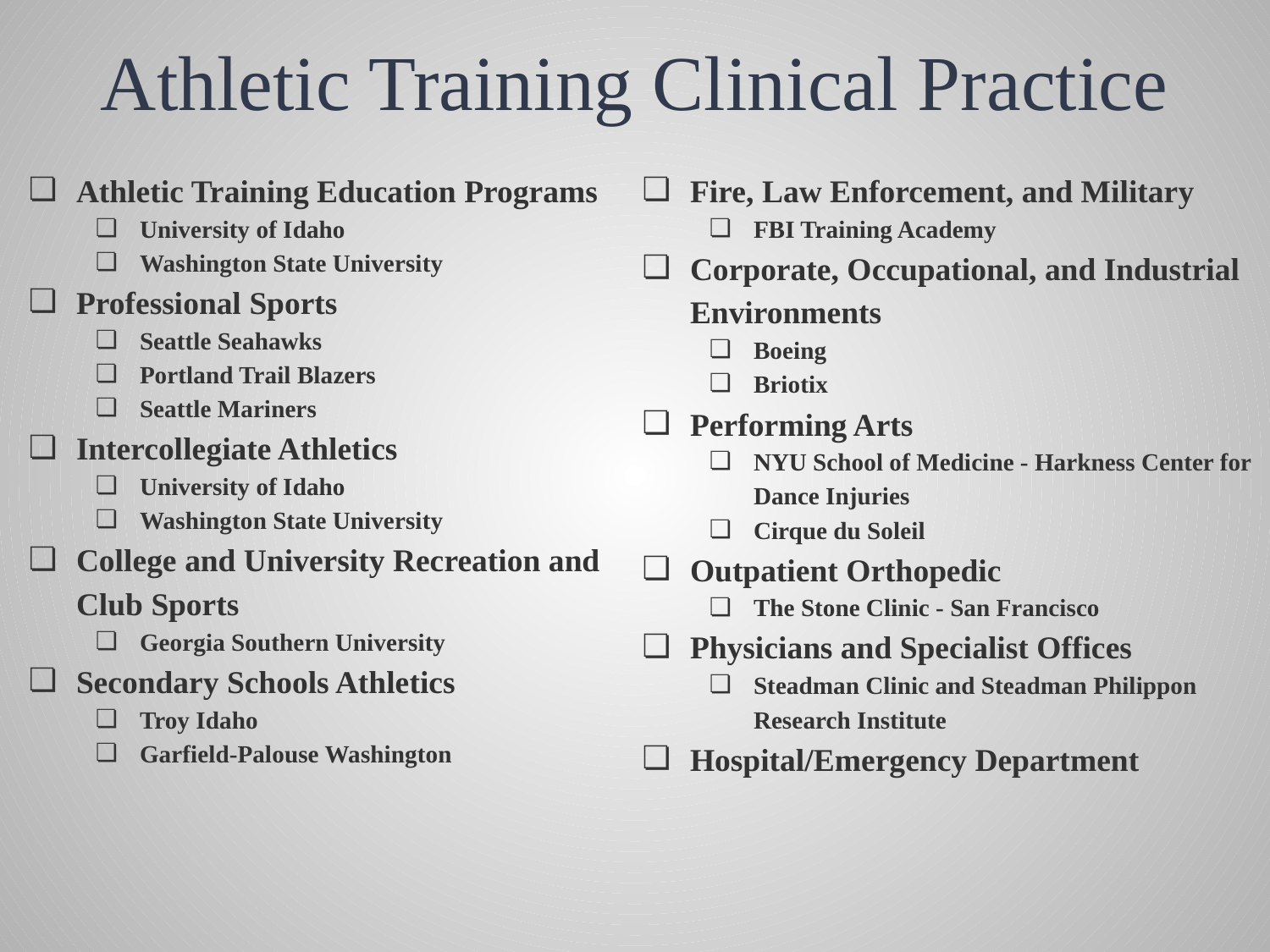

# Athletic Training Clinical Practice
Athletic Training Education Programs
University of Idaho
Washington State University
Professional Sports
Seattle Seahawks
Portland Trail Blazers
Seattle Mariners
Intercollegiate Athletics
University of Idaho
Washington State University
College and University Recreation and Club Sports
Georgia Southern University
Secondary Schools Athletics
Troy Idaho
Garfield-Palouse Washington

Fire, Law Enforcement, and Military
FBI Training Academy
Corporate, Occupational, and Industrial Environments
Boeing
Briotix
Performing Arts
NYU School of Medicine - Harkness Center for Dance Injuries
Cirque du Soleil
Outpatient Orthopedic
The Stone Clinic - San Francisco
Physicians and Specialist Offices
Steadman Clinic and Steadman Philippon Research Institute
Hospital/Emergency Department